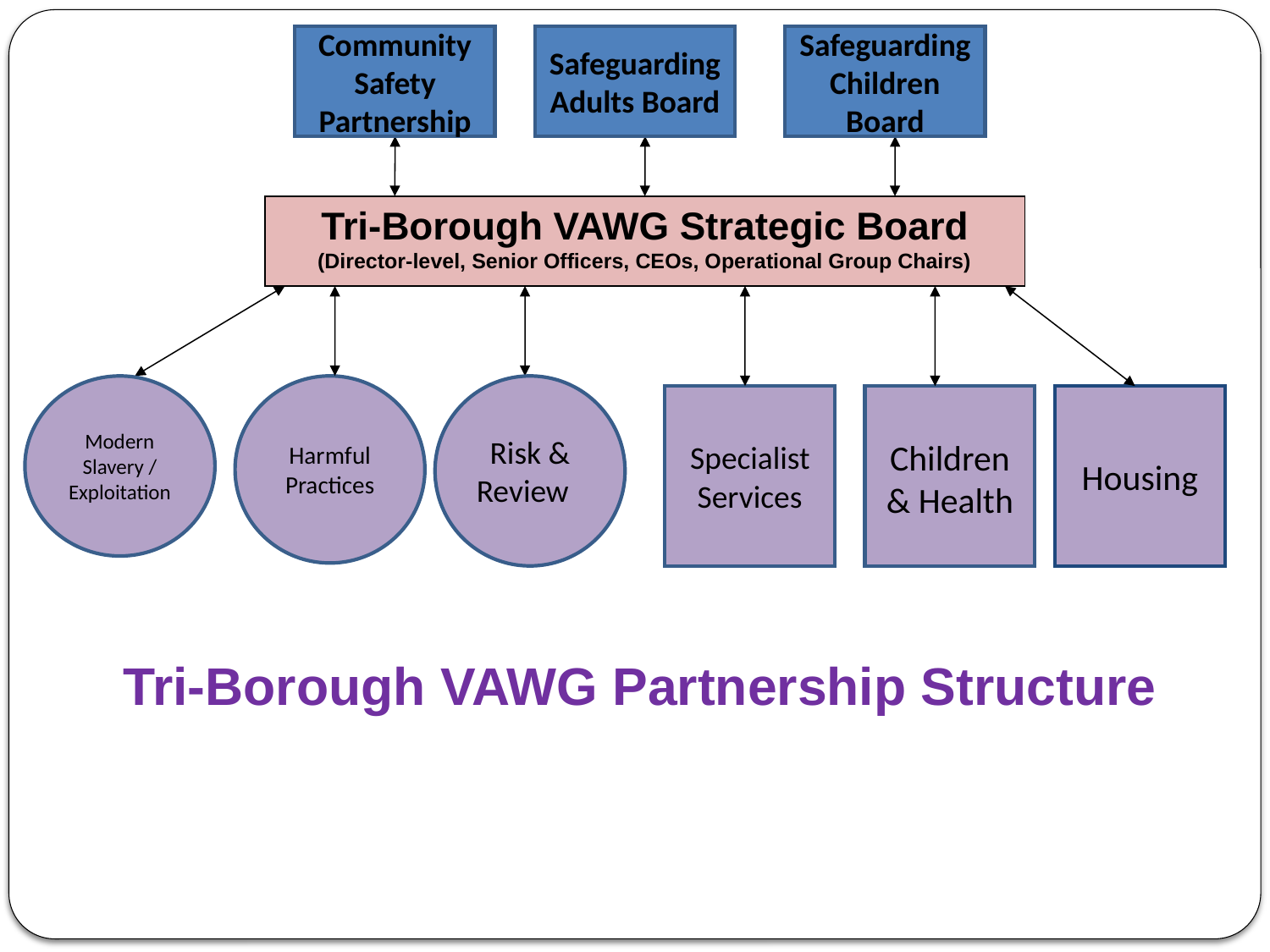

Community Safety Partnership
Safeguarding Adults Board
Safeguarding
Children Board

Tri-Borough VAWG Strategic Board
(Director-level, Senior Officers, CEOs, Operational Group Chairs)

Modern Slavery /
Exploitation
Harmful Practices
Risk & Review
Specialist Services

Children & Health

Housing
Tri-Borough VAWG Partnership Structure